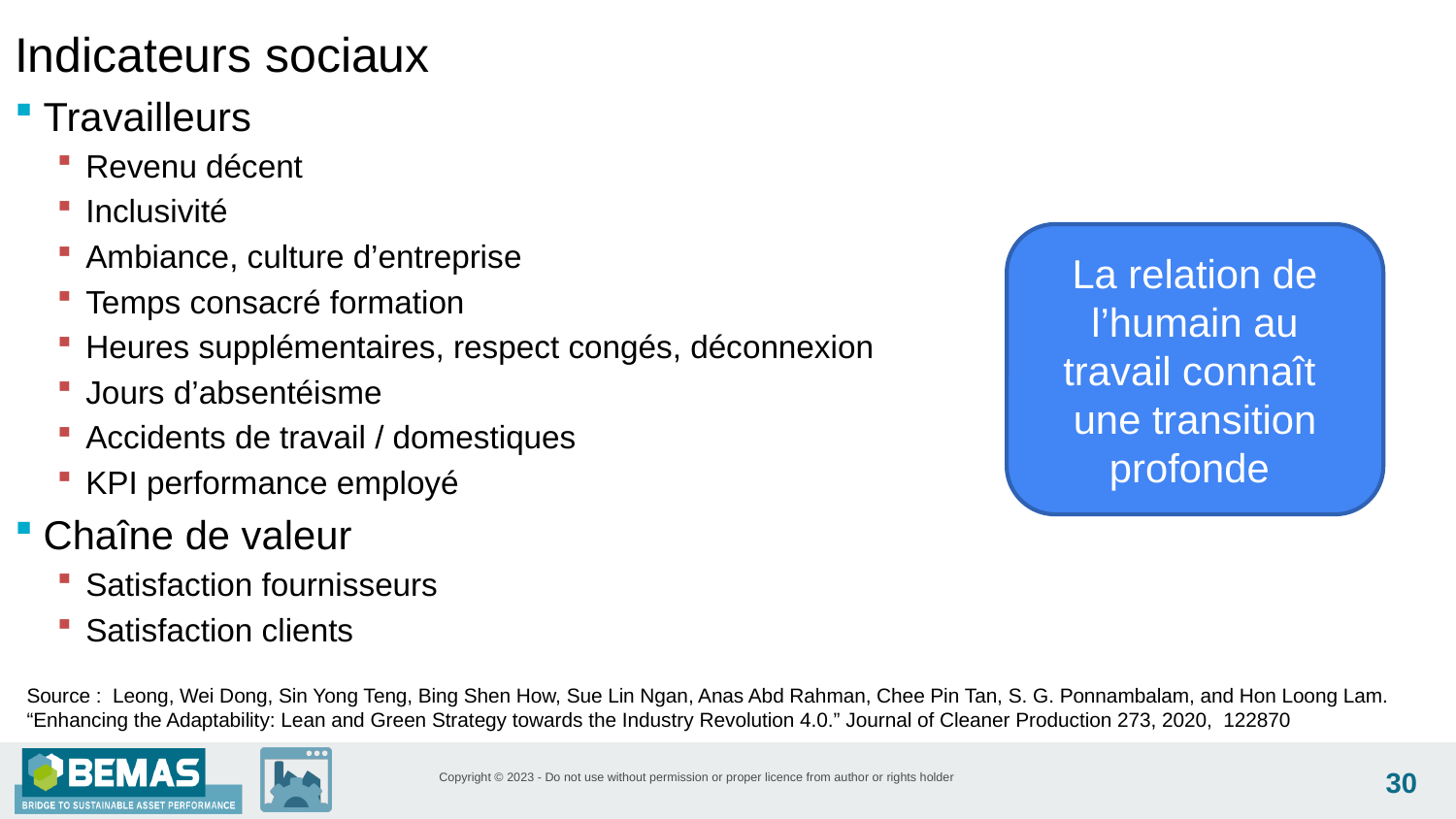

Indicateurs sociaux
Travailleurs
Revenu décent
Inclusivité
Ambiance, culture d’entreprise
Temps consacré formation
Heures supplémentaires, respect congés, déconnexion
Jours d’absentéisme
Accidents de travail / domestiques
KPI performance employé
Chaîne de valeur
Satisfaction fournisseurs
Satisfaction clients
La relation de l’humain au travail connaît
une transition profonde
Source :  Leong, Wei Dong, Sin Yong Teng, Bing Shen How, Sue Lin Ngan, Anas Abd Rahman, Chee Pin Tan, S. G. Ponnambalam, and Hon Loong Lam.  “Enhancing the Adaptability: Lean and Green Strategy towards the Industry Revolution 4.0.” Journal of Cleaner Production 273, 2020,  122870
30